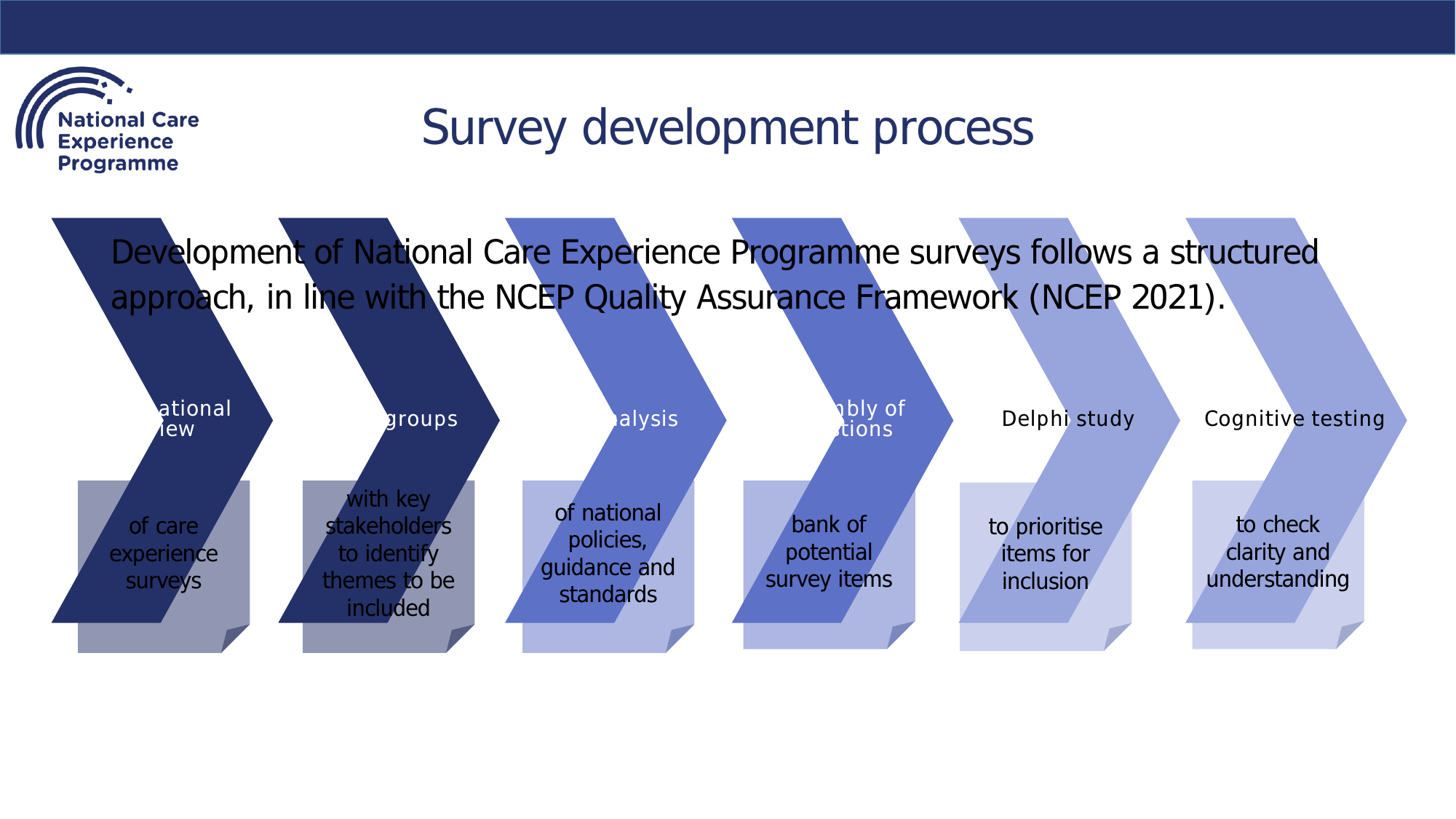

# Survey development process
International review
Focus groups
Gap analysis
Delphi study
Cognitive testing
Assembly of questions
Development of National Care Experience Programme surveys follows a structured approach, in line with the NCEP Quality Assurance Framework (NCEP 2021).
of care experience surveys
with key stakeholders to identify themes to be included
of national policies, guidance and standards
bank of potential survey items
to check clarity and understanding
to prioritise items for inclusion